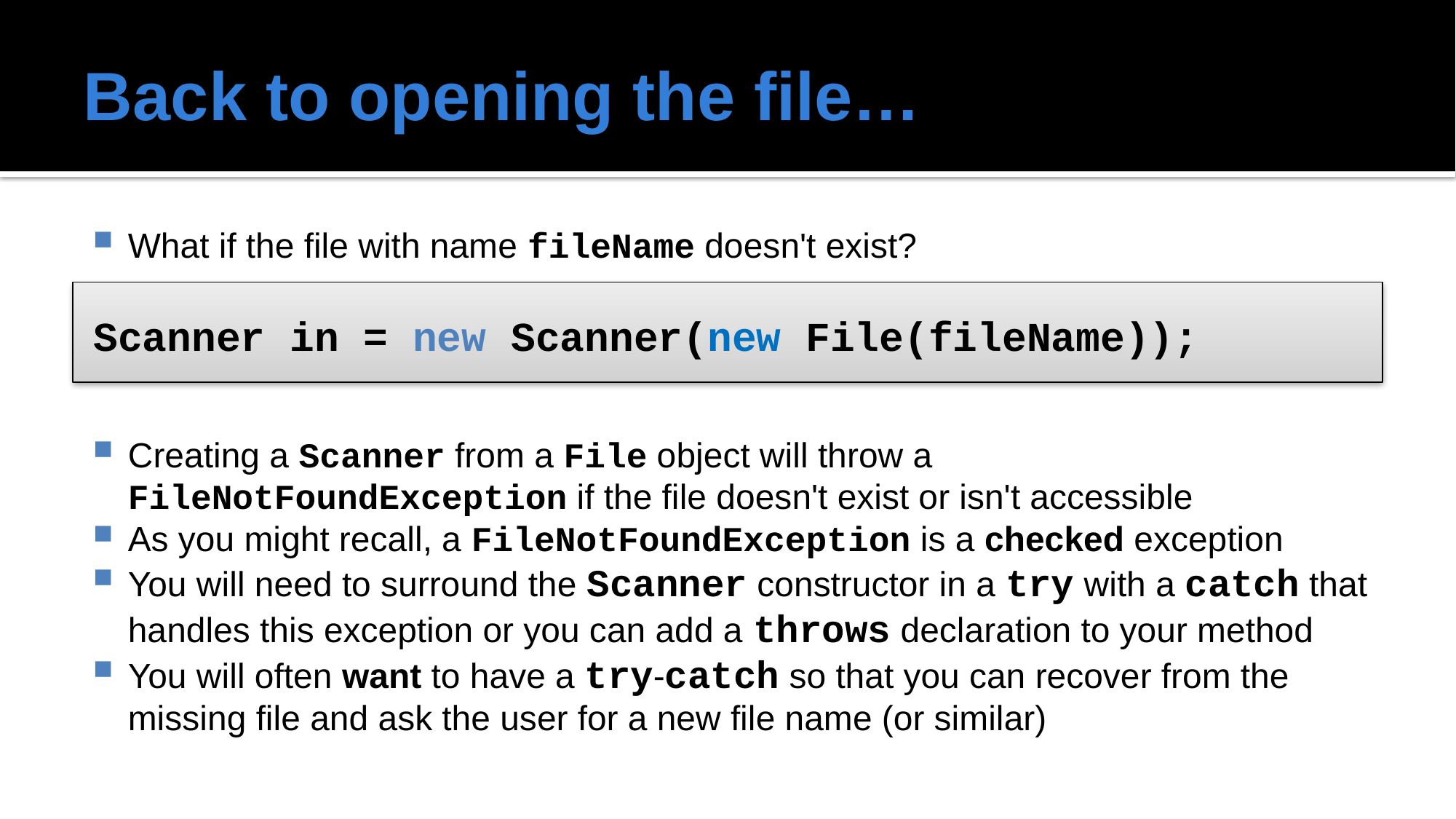

# Back to opening the file…
What if the file with name fileName doesn't exist?

Creating a Scanner from a File object will throw a FileNotFoundException if the file doesn't exist or isn't accessible
As you might recall, a FileNotFoundException is a checked exception
You will need to surround the Scanner constructor in a try with a catch that handles this exception or you can add a throws declaration to your method
You will often want to have a try-catch so that you can recover from the missing file and ask the user for a new file name (or similar)
Scanner in = new Scanner(new File(fileName));